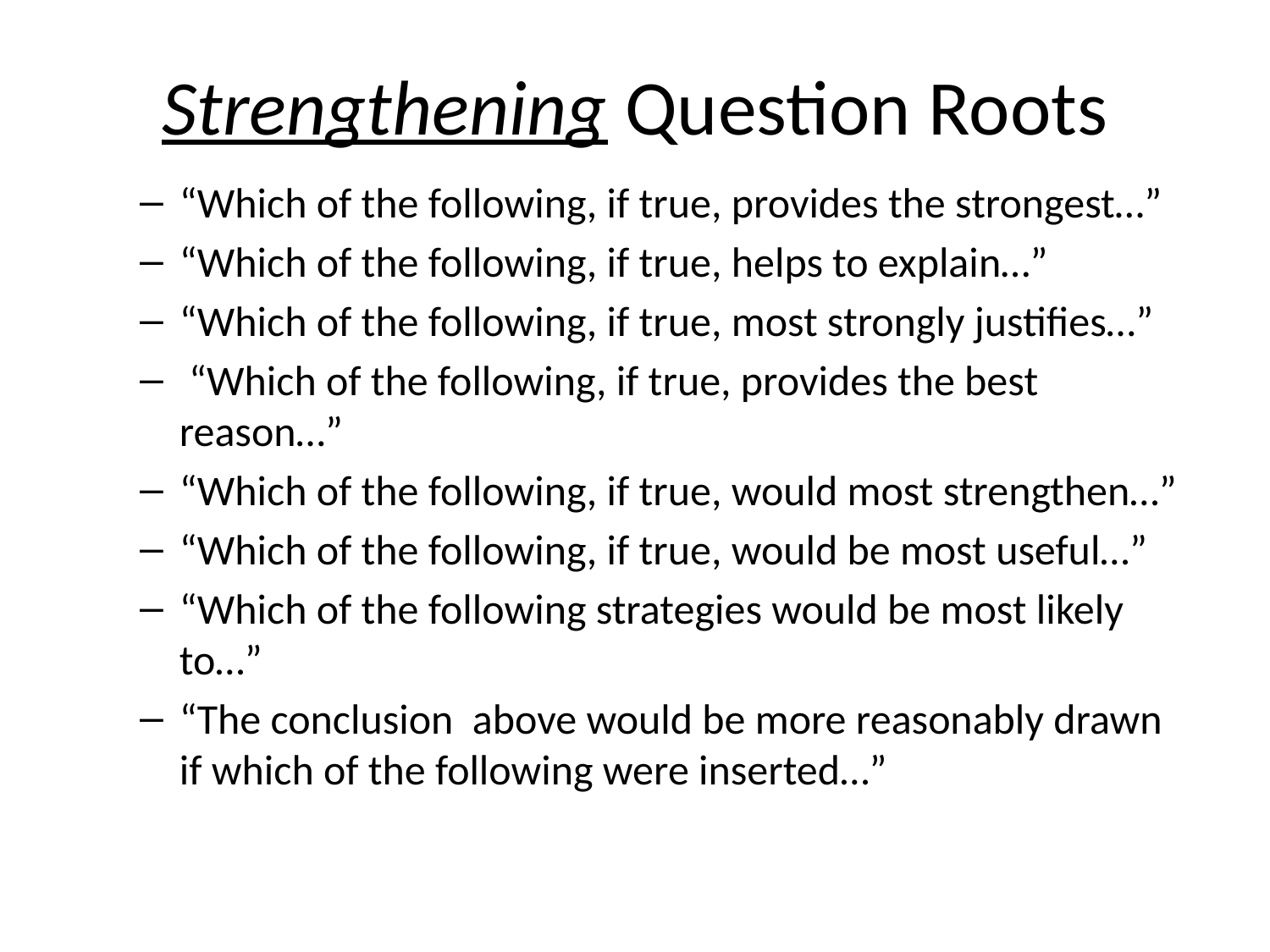

# Strengthening Question Roots
“Which of the following, if true, provides the strongest…”
“Which of the following, if true, helps to explain…”
“Which of the following, if true, most strongly justifies…”
 “Which of the following, if true, provides the best reason…”
“Which of the following, if true, would most strengthen…”
“Which of the following, if true, would be most useful…”
“Which of the following strategies would be most likely to…”
“The conclusion  above would be more reasonably drawn if which of the following were inserted…”